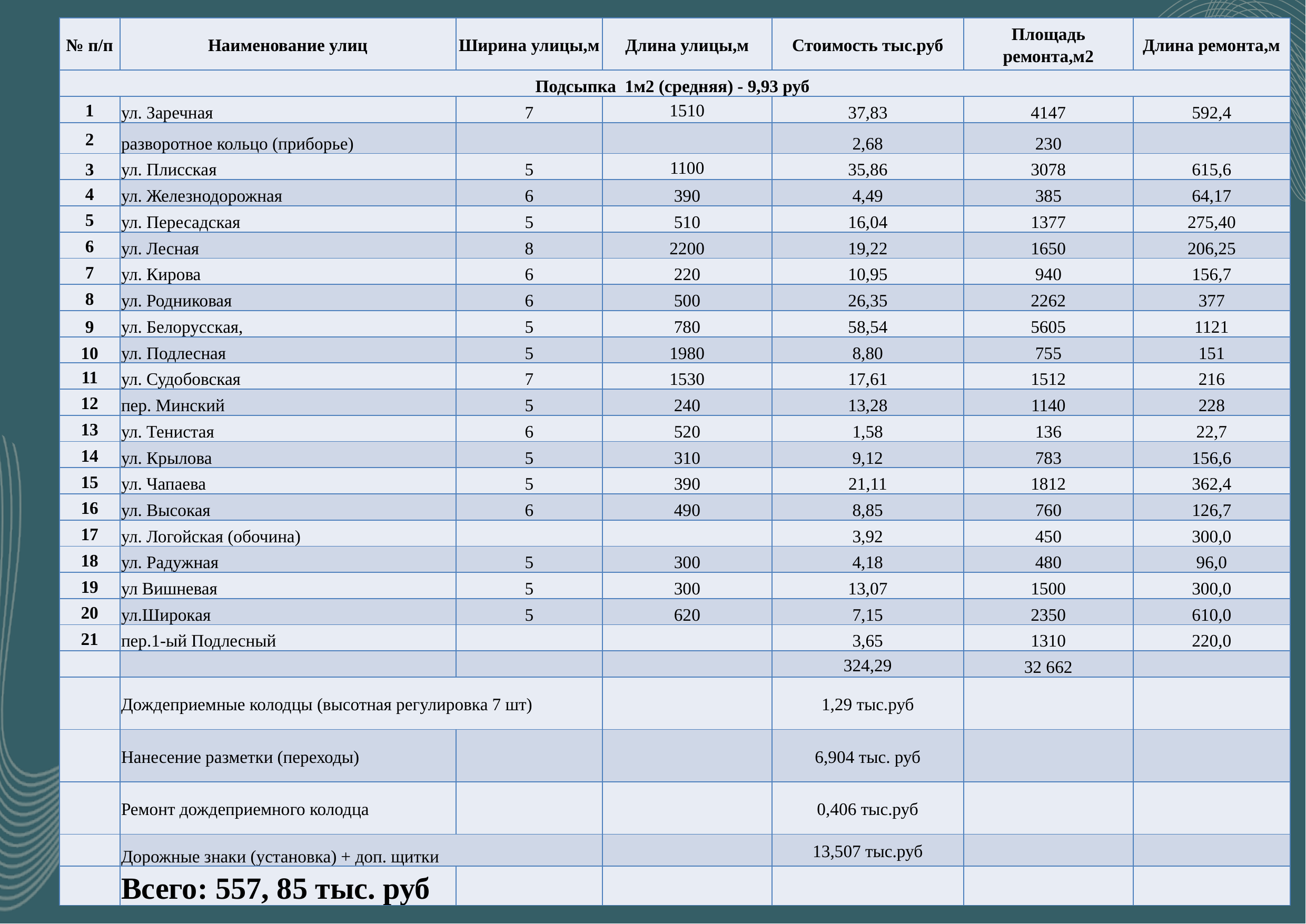

| № п/п | Наименование улиц | Ширина улицы,м | Длина улицы,м | Стоимость тыс.руб | Площадь ремонта,м2 | Длина ремонта,м |
| --- | --- | --- | --- | --- | --- | --- |
| Подсыпка 1м2 (средняя) - 9,93 руб |  |  |  |  |  |  |
| 1 | ул. Заречная | 7 | 1510 | 37,83 | 4147 | 592,4 |
| 2 | разворотное кольцо (приборье) |  |  | 2,68 | 230 |  |
| 3 | ул. Плисская | 5 | 1100 | 35,86 | 3078 | 615,6 |
| 4 | ул. Железнодорожная | 6 | 390 | 4,49 | 385 | 64,17 |
| 5 | ул. Пересадская | 5 | 510 | 16,04 | 1377 | 275,40 |
| 6 | ул. Лесная | 8 | 2200 | 19,22 | 1650 | 206,25 |
| 7 | ул. Кирова | 6 | 220 | 10,95 | 940 | 156,7 |
| 8 | ул. Родниковая | 6 | 500 | 26,35 | 2262 | 377 |
| 9 | ул. Белорусская, | 5 | 780 | 58,54 | 5605 | 1121 |
| 10 | ул. Подлесная | 5 | 1980 | 8,80 | 755 | 151 |
| 11 | ул. Судобовская | 7 | 1530 | 17,61 | 1512 | 216 |
| 12 | пер. Минский | 5 | 240 | 13,28 | 1140 | 228 |
| 13 | ул. Тенистая | 6 | 520 | 1,58 | 136 | 22,7 |
| 14 | ул. Крылова | 5 | 310 | 9,12 | 783 | 156,6 |
| 15 | ул. Чапаева | 5 | 390 | 21,11 | 1812 | 362,4 |
| 16 | ул. Высокая | 6 | 490 | 8,85 | 760 | 126,7 |
| 17 | ул. Логойская (обочина) |  |  | 3,92 | 450 | 300,0 |
| 18 | ул. Радужная | 5 | 300 | 4,18 | 480 | 96,0 |
| 19 | ул Вишневая | 5 | 300 | 13,07 | 1500 | 300,0 |
| 20 | ул.Широкая | 5 | 620 | 7,15 | 2350 | 610,0 |
| 21 | пер.1-ый Подлесный |  |  | 3,65 | 1310 | 220,0 |
|  |  |  |  | 324,29 | 32 662 |  |
|  | Дождеприемные колодцы (высотная регулировка 7 шт) |  |  | 1,29 тыс.руб |  |  |
|  | Нанесение разметки (переходы) |  |  | 6,904 тыс. руб |  |  |
|  | Ремонт дождеприемного колодца |  |  | 0,406 тыс.руб |  |  |
|  | Дорожные знаки (установка) + доп. щитки |  |  | 13,507 тыс.руб |  |  |
|  | Всего: 557, 85 тыс. руб |  |  |  |  |  |